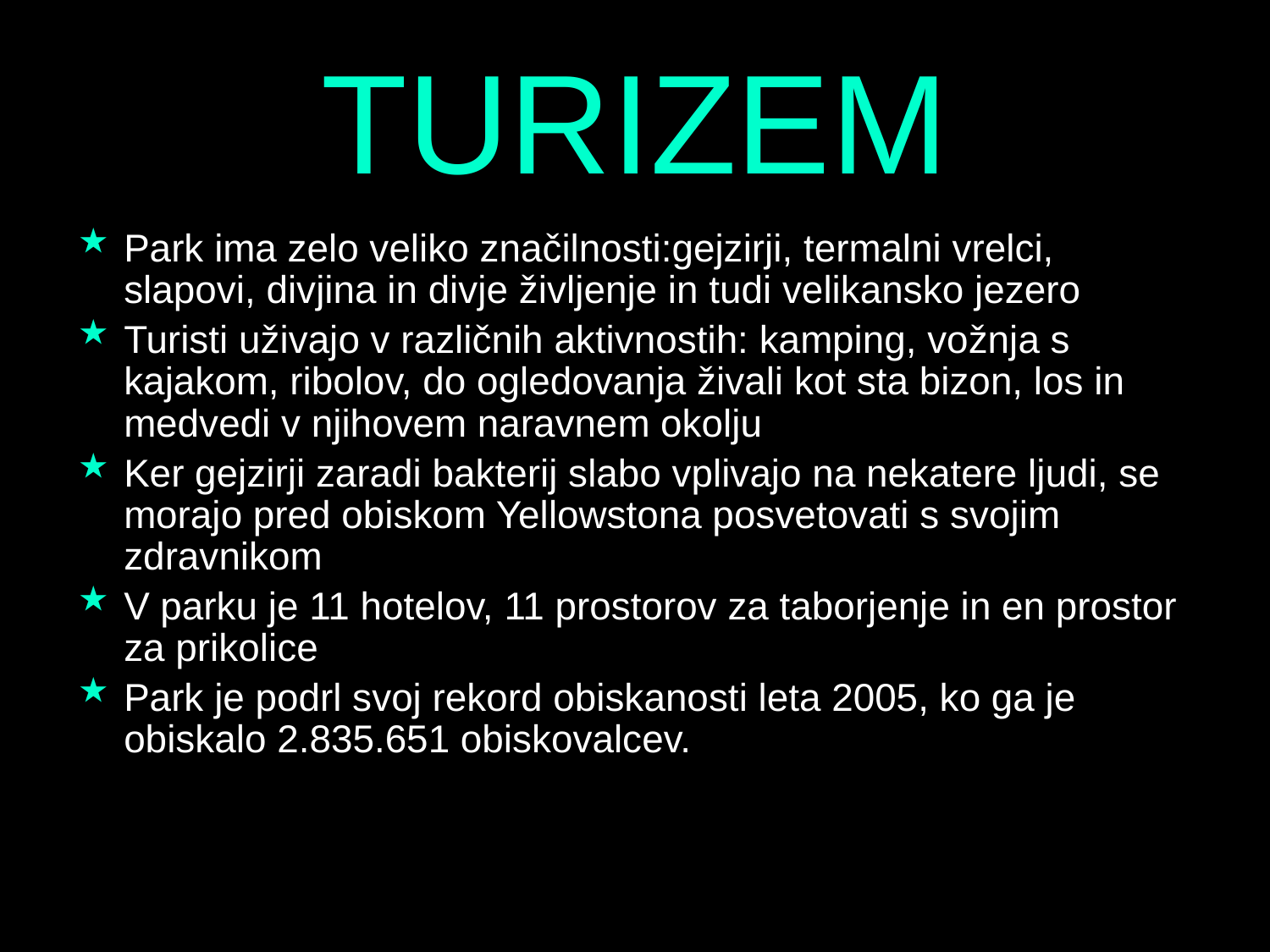

# TURIZEM
Park ima zelo veliko značilnosti:gejzirji, termalni vrelci, slapovi, divjina in divje življenje in tudi velikansko jezero
Turisti uživajo v različnih aktivnostih: kamping, vožnja s kajakom, ribolov, do ogledovanja živali kot sta bizon, los in medvedi v njihovem naravnem okolju
Ker gejzirji zaradi bakterij slabo vplivajo na nekatere ljudi, se morajo pred obiskom Yellowstona posvetovati s svojim zdravnikom
V parku je 11 hotelov, 11 prostorov za taborjenje in en prostor za prikolice
Park je podrl svoj rekord obiskanosti leta 2005, ko ga je obiskalo 2.835.651 obiskovalcev.